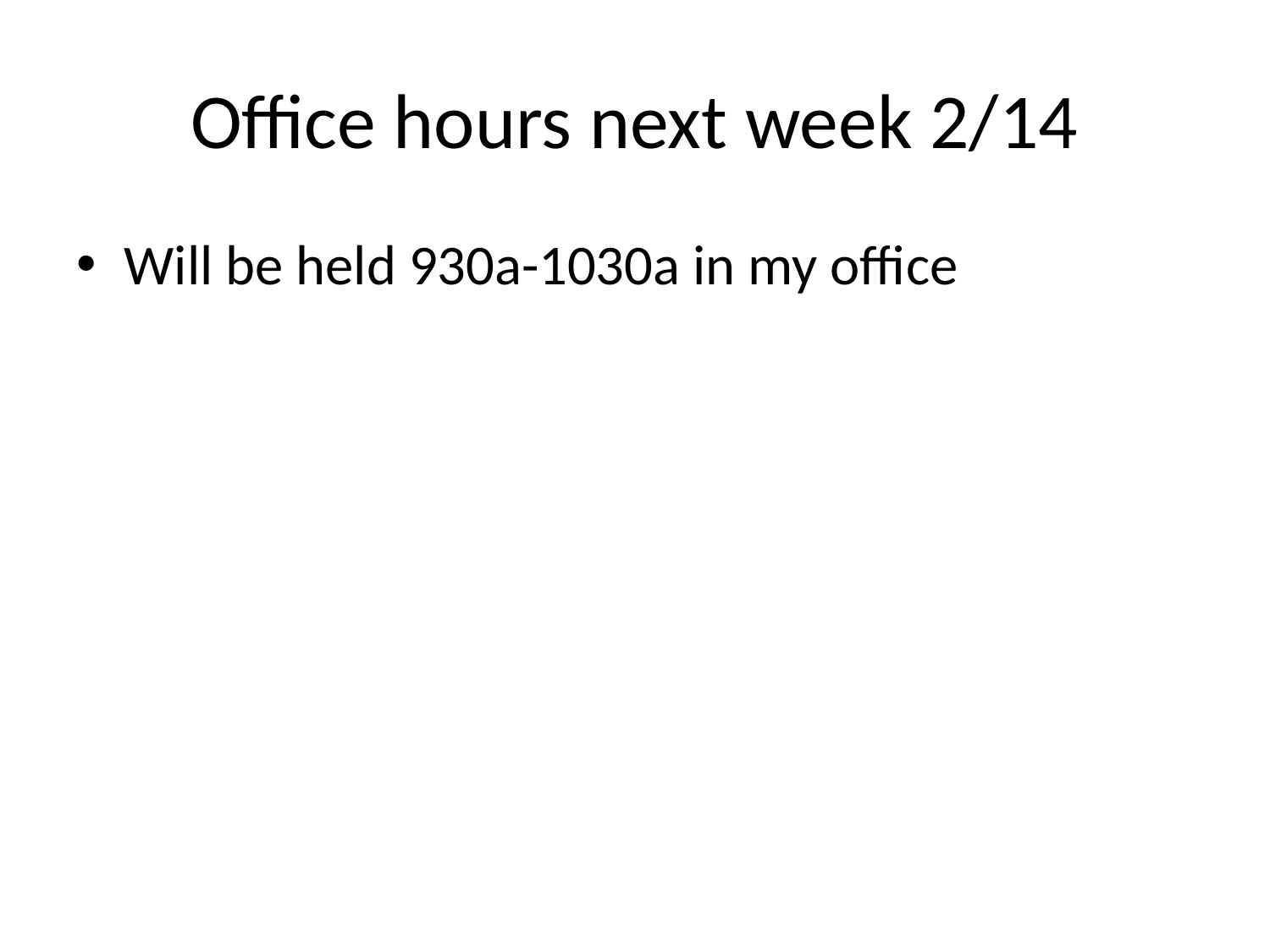

# Office hours next week 2/14
Will be held 930a-1030a in my office